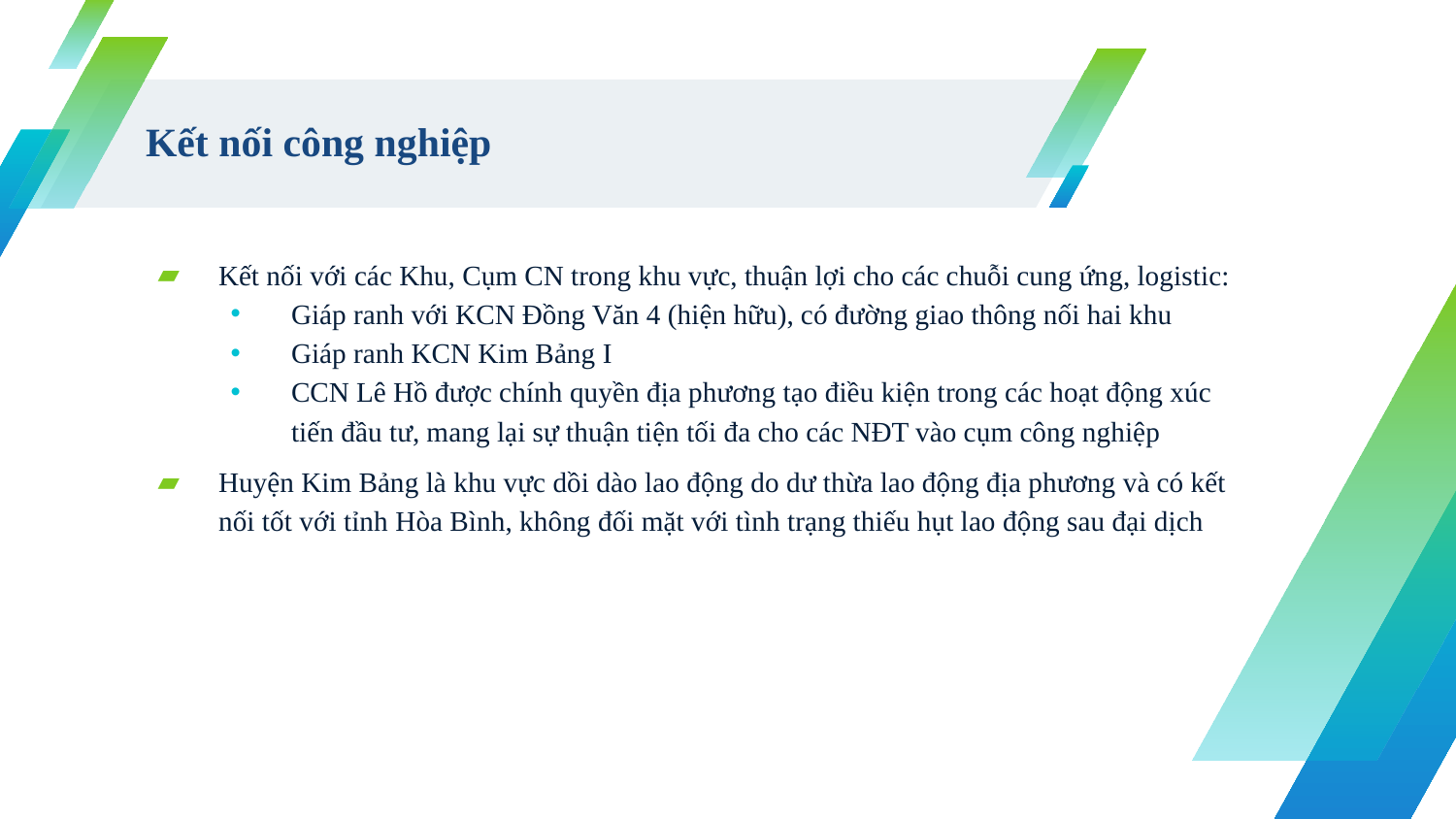

9
# Kết nối công nghiệp
Kết nối với các Khu, Cụm CN trong khu vực, thuận lợi cho các chuỗi cung ứng, logistic:
Giáp ranh với KCN Đồng Văn 4 (hiện hữu), có đường giao thông nối hai khu
Giáp ranh KCN Kim Bảng I
CCN Lê Hồ được chính quyền địa phương tạo điều kiện trong các hoạt động xúc tiến đầu tư, mang lại sự thuận tiện tối đa cho các NĐT vào cụm công nghiệp
Huyện Kim Bảng là khu vực dồi dào lao động do dư thừa lao động địa phương và có kết nối tốt với tỉnh Hòa Bình, không đối mặt với tình trạng thiếu hụt lao động sau đại dịch